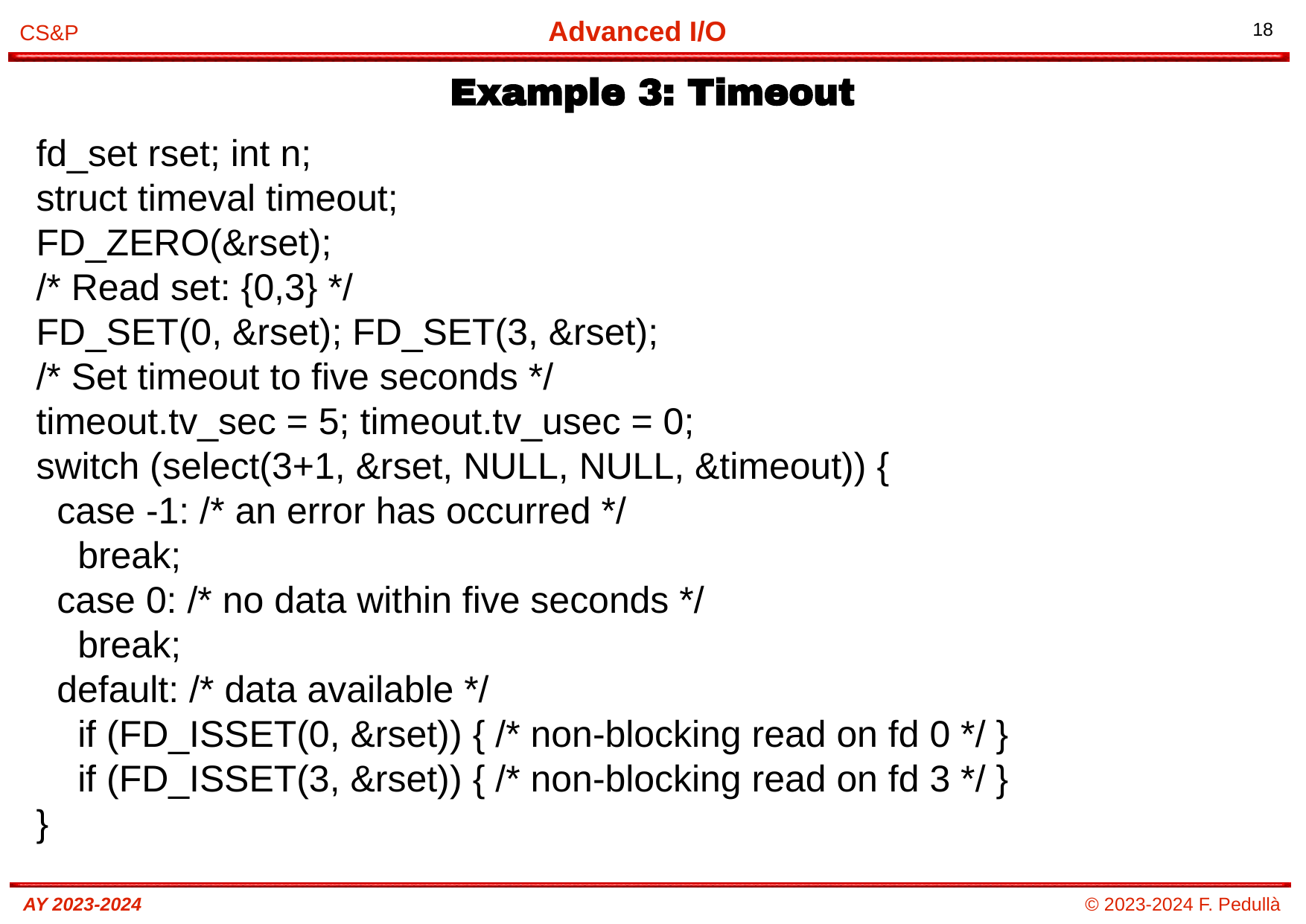

# Example 3: Timeout
fd_set rset; int n;
struct timeval timeout;
FD_ZERO(&rset);
/* Read set: {0,3} */
FD_SET(0, &rset); FD_SET(3, &rset);
/* Set timeout to five seconds */
timeout.tv_sec = 5; timeout.tv_usec = 0;
switch (select(3+1, &rset, NULL, NULL, &timeout)) {
  case -1: /* an error has occurred */
    break;
  case 0: /* no data within five seconds */
    break;
  default: /* data available */
    if (FD_ISSET(0, &rset)) { /* non-blocking read on fd 0 */ }
    if (FD_ISSET(3, &rset)) { /* non-blocking read on fd 3 */ }
}